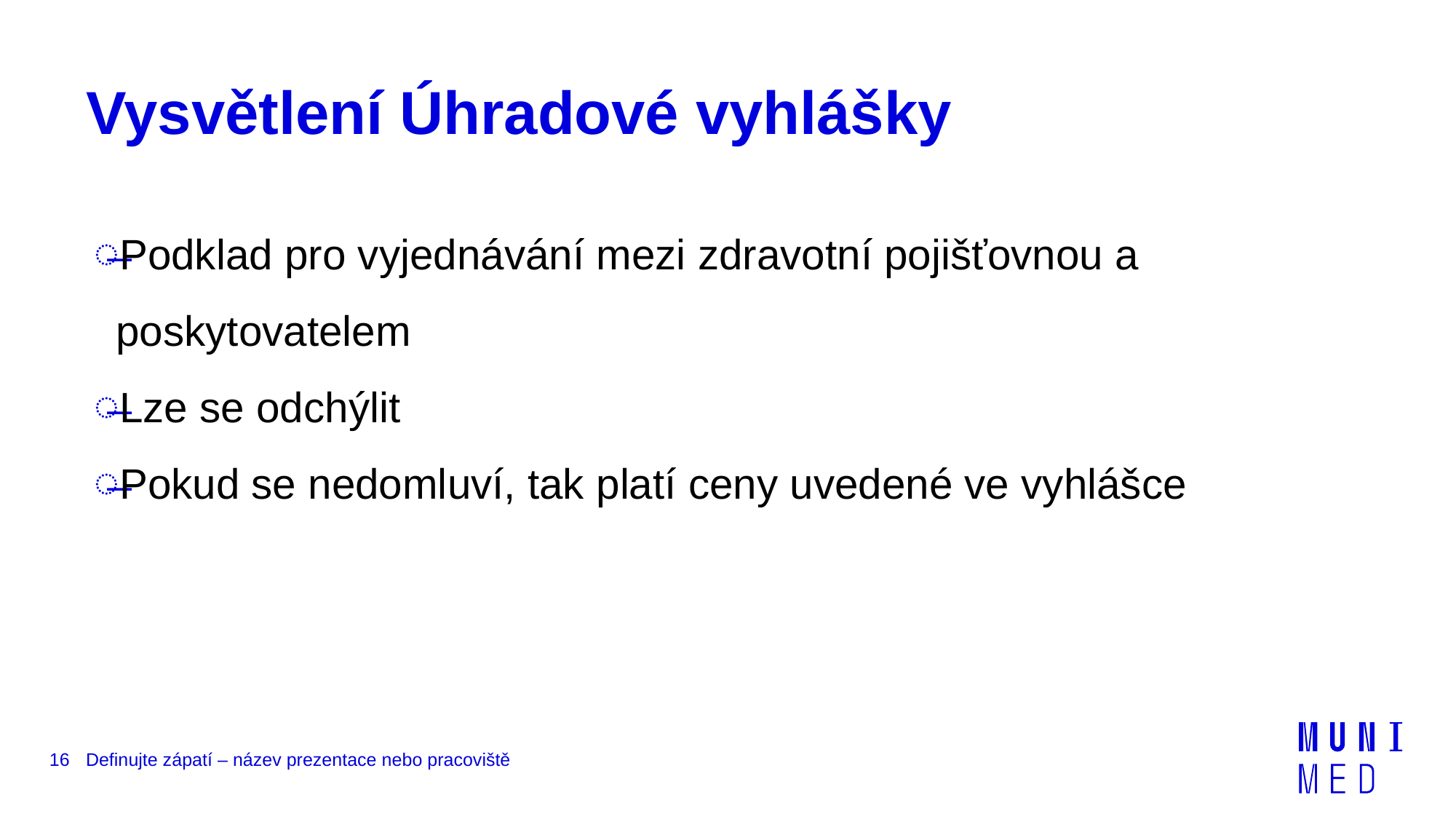

# Vysvětlení Úhradové vyhlášky
Podklad pro vyjednávání mezi zdravotní pojišťovnou a poskytovatelem
Lze se odchýlit
Pokud se nedomluví, tak platí ceny uvedené ve vyhlášce
16
Definujte zápatí – název prezentace nebo pracoviště